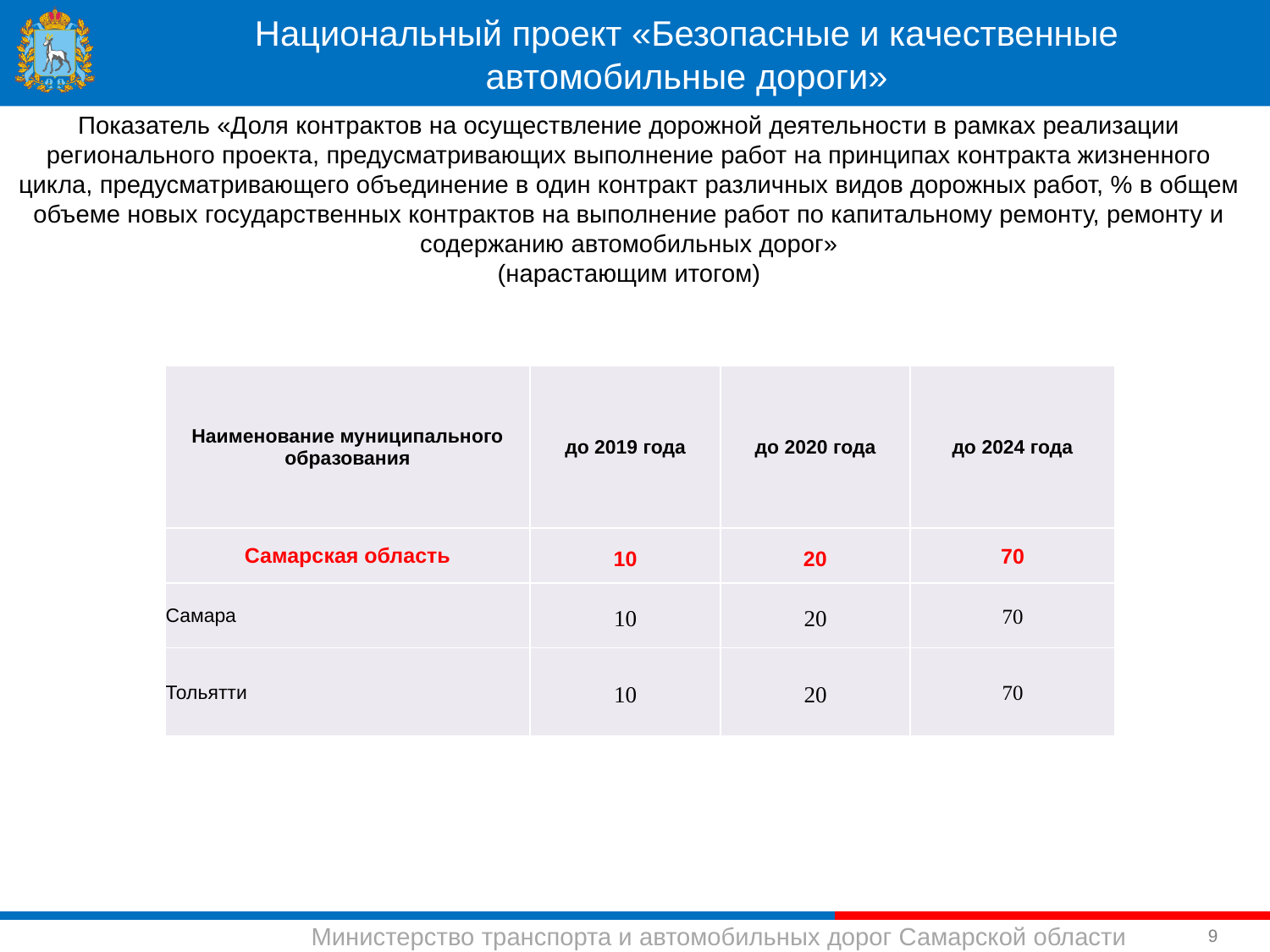

Национальный проект «Безопасные и качественные автомобильные дороги»
Показатель «Доля контрактов на осуществление дорожной деятельности в рамках реализации регионального проекта, предусматривающих выполнение работ на принципах контракта жизненного цикла, предусматривающего объединение в один контракт различных видов дорожных работ, % в общем объеме новых государственных контрактов на выполнение работ по капитальному ремонту, ремонту и содержанию автомобильных дорог»
(нарастающим итогом)

| Наименование муниципального образования | до 2019 года | до 2020 года | до 2024 года |
| --- | --- | --- | --- |
| Самарская область | 10 | 20 | 70 |
| Самара | 10 | 20 | 70 |
| Тольятти | 10 | 20 | 70 |
9
Министерство транспорта и автомобильных дорог Самарской области